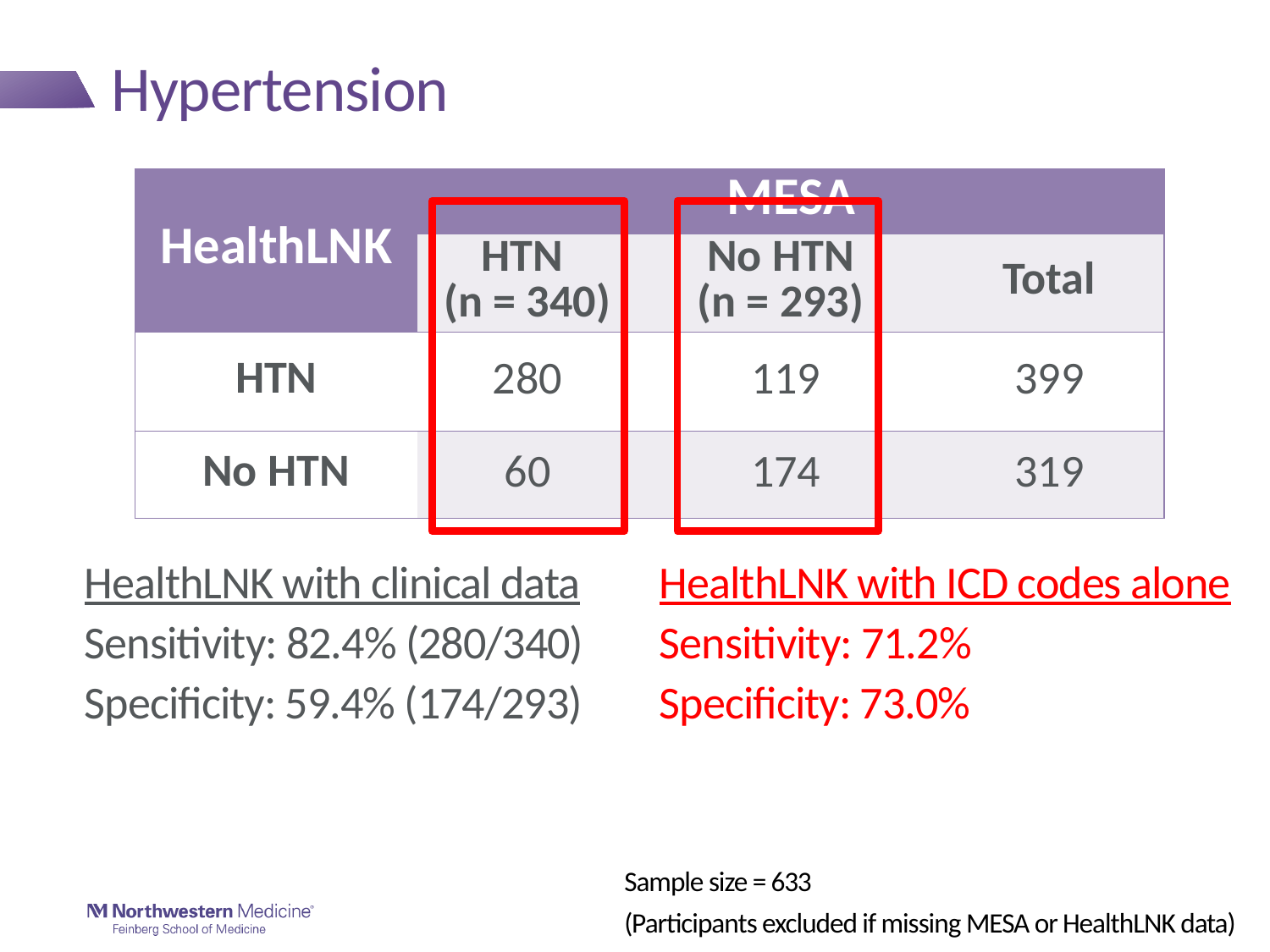

# Hypertension
| HealthLNK | MESA |  |  |
| --- | --- | --- | --- |
|  | HTN (n = 340) | No HTN (n = 293) | Total |
| HTN | 280 | 119 | 399 |
| No HTN | 60 | 174 | 319 |

HealthLNK with clinical data
Sensitivity: 82.4% (280/340)
Specificity: 59.4% (174/293)
HealthLNK with ICD codes alone
Sensitivity: 71.2%
Specificity: 73.0%
Sample size = 633
(Participants excluded if missing MESA or HealthLNK data)